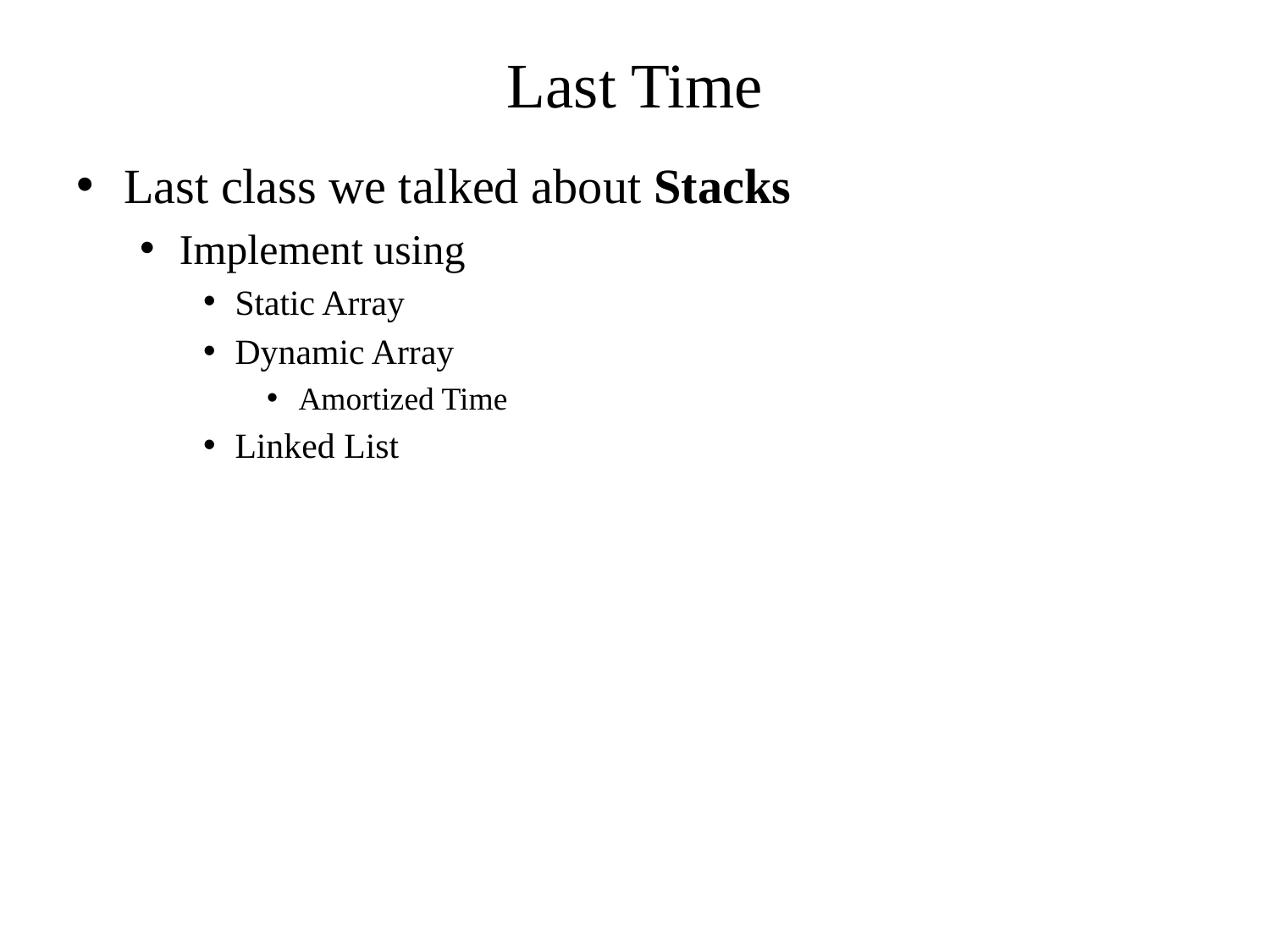

# Last Time
Last class we talked about Stacks
Implement using
Static Array
Dynamic Array
Amortized Time
Linked List